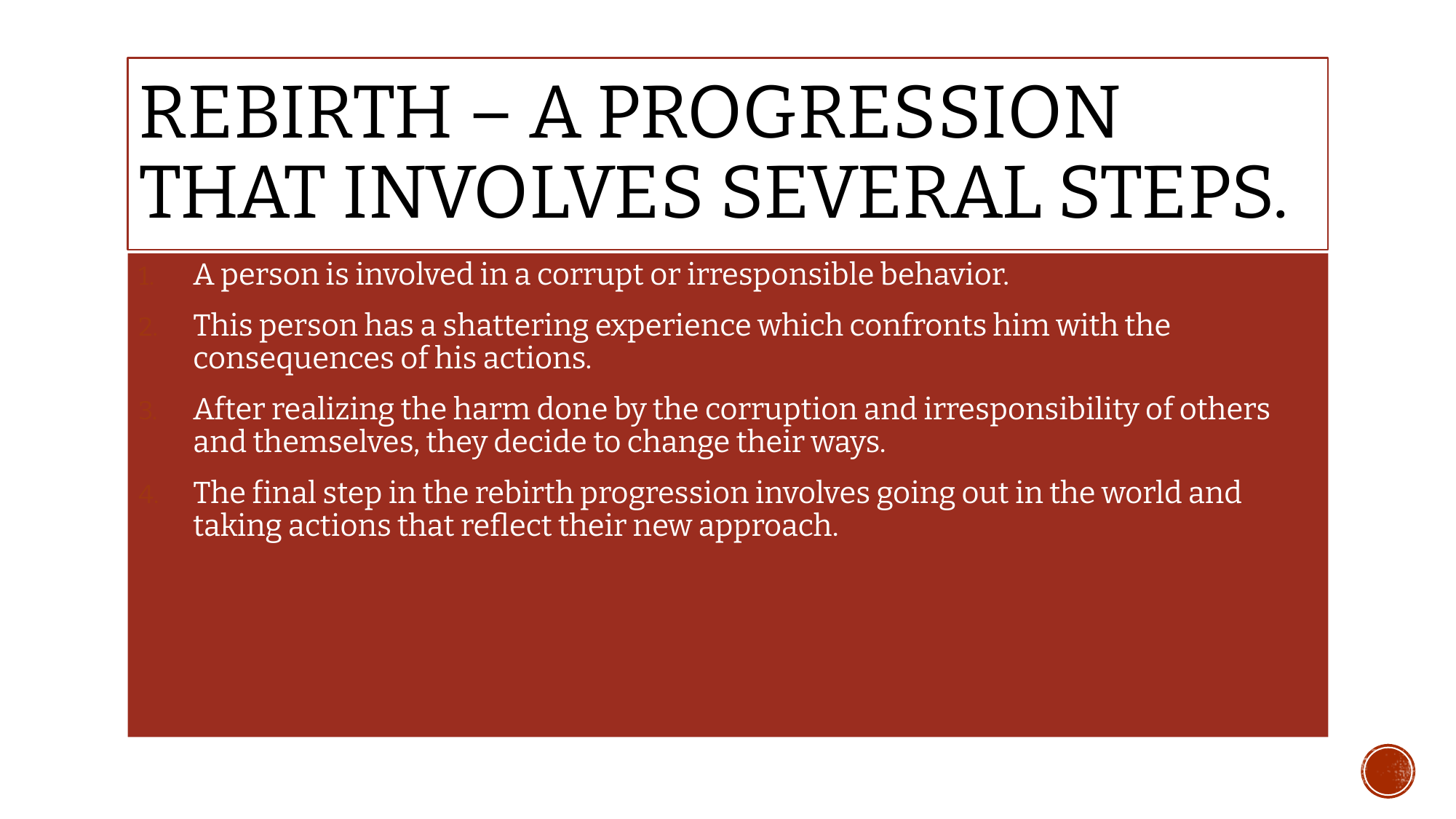

# Rebirth – a progression that involves several steps.
A person is involved in a corrupt or irresponsible behavior.
This person has a shattering experience which confronts him with the consequences of his actions.
After realizing the harm done by the corruption and irresponsibility of others and themselves, they decide to change their ways.
The final step in the rebirth progression involves going out in the world and taking actions that reflect their new approach.